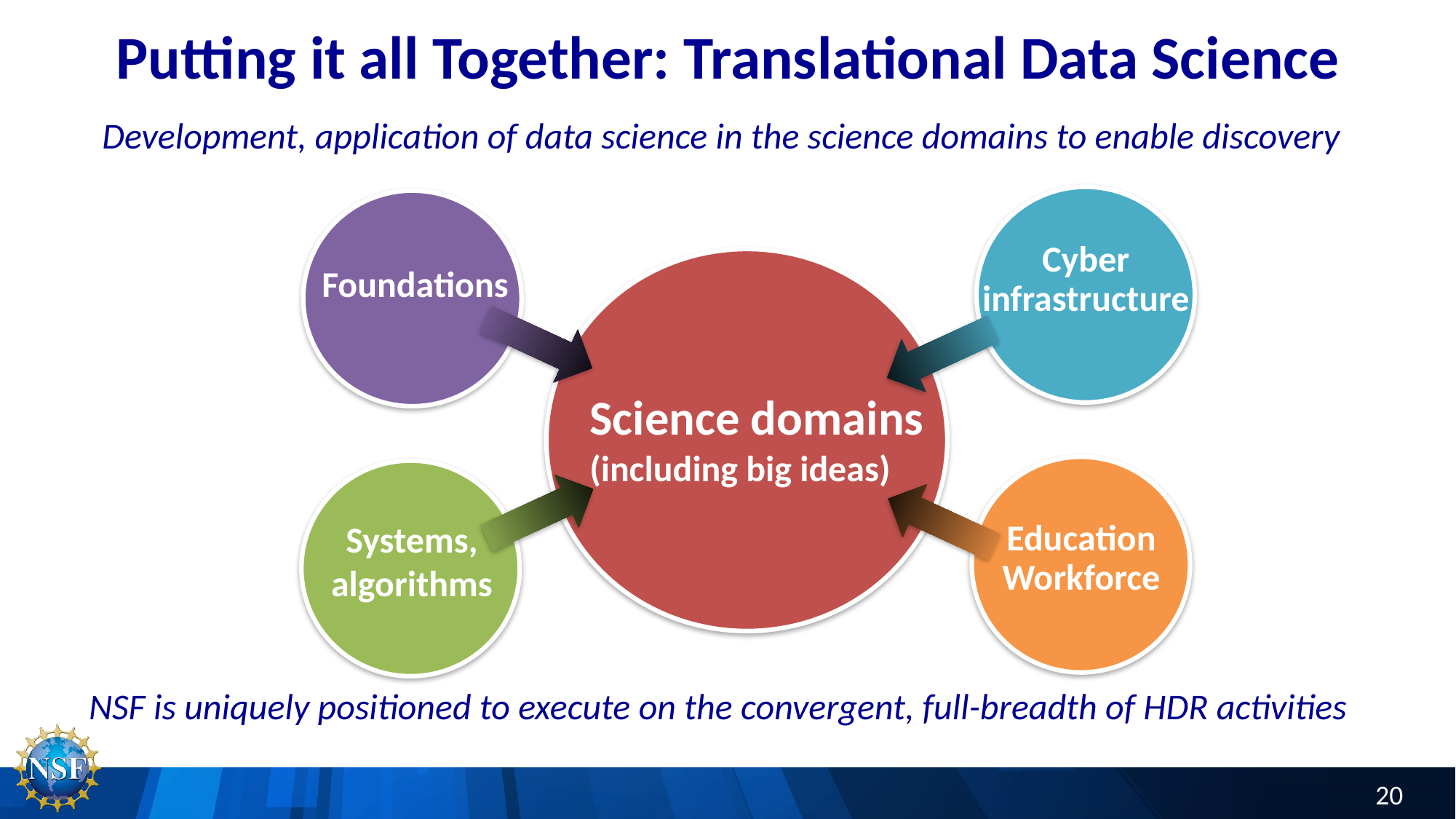

Putting it all Together: Translational Data Science
Development, application of data science in the science domains to enable discovery

Cyber
infrastructure

Foundations

Science domains
(including big ideas)

Education
Workforce

Systems,
algorithms

NSF is uniquely positioned to execute on the convergent, full-breadth of HDR activities
20